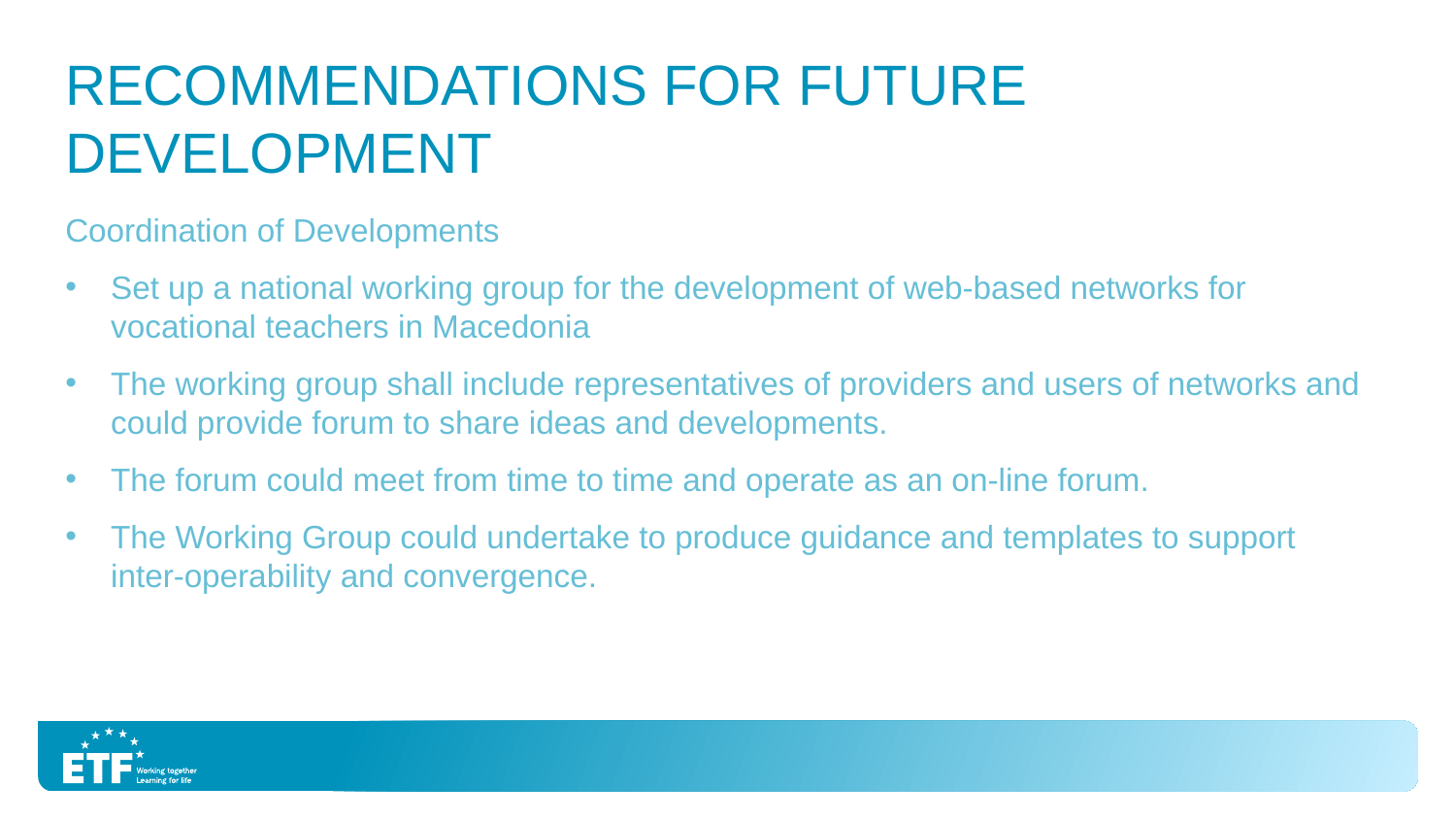

# RECOMMENDATIONS FOR FUTURE DEVELOPMENT
Coordination of Developments
Set up a national working group for the development of web-based networks for vocational teachers in Macedonia
The working group shall include representatives of providers and users of networks and could provide forum to share ideas and developments.
The forum could meet from time to time and operate as an on-line forum.
The Working Group could undertake to produce guidance and templates to support inter-operability and convergence.